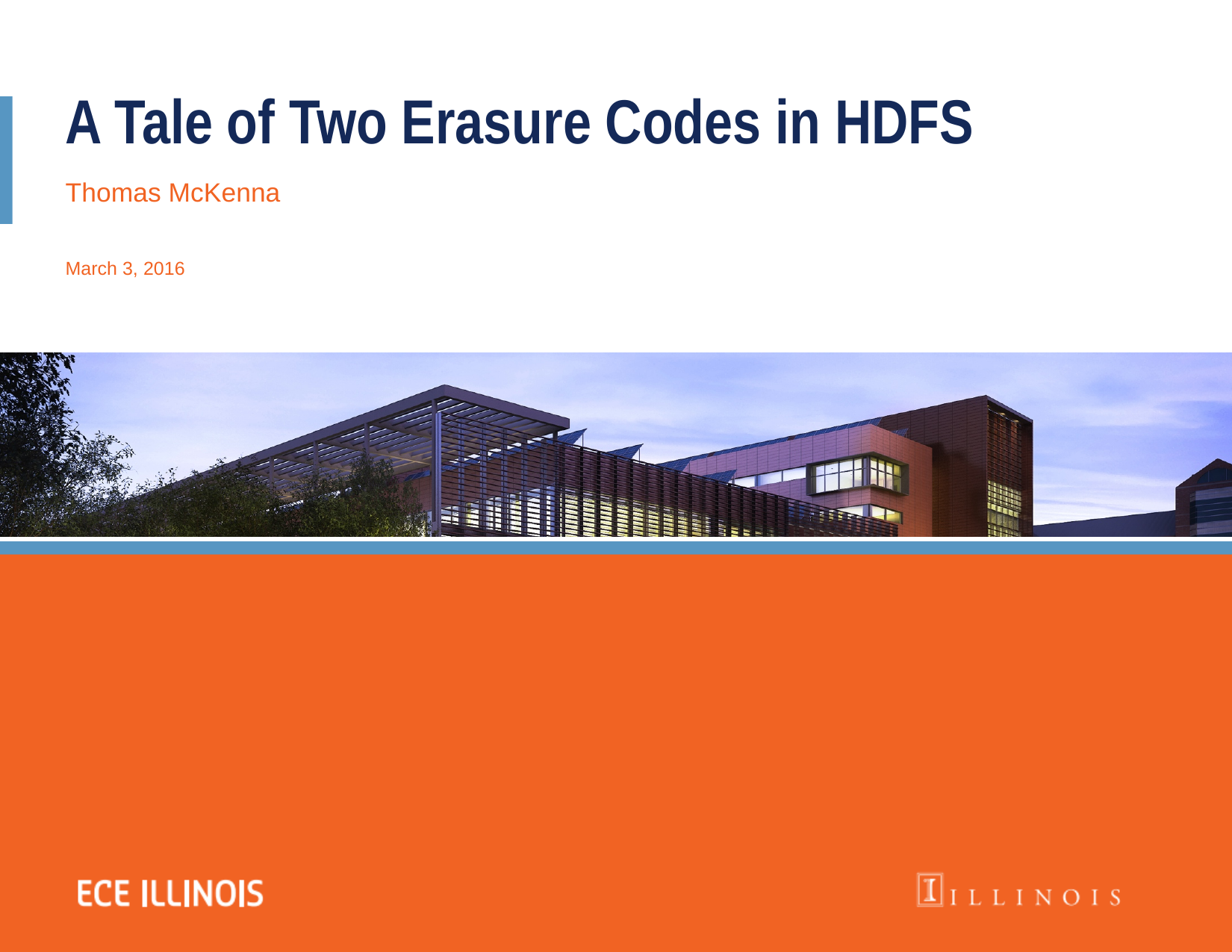

A Tale of Two Erasure Codes in HDFS
Thomas McKenna

March 3, 2016